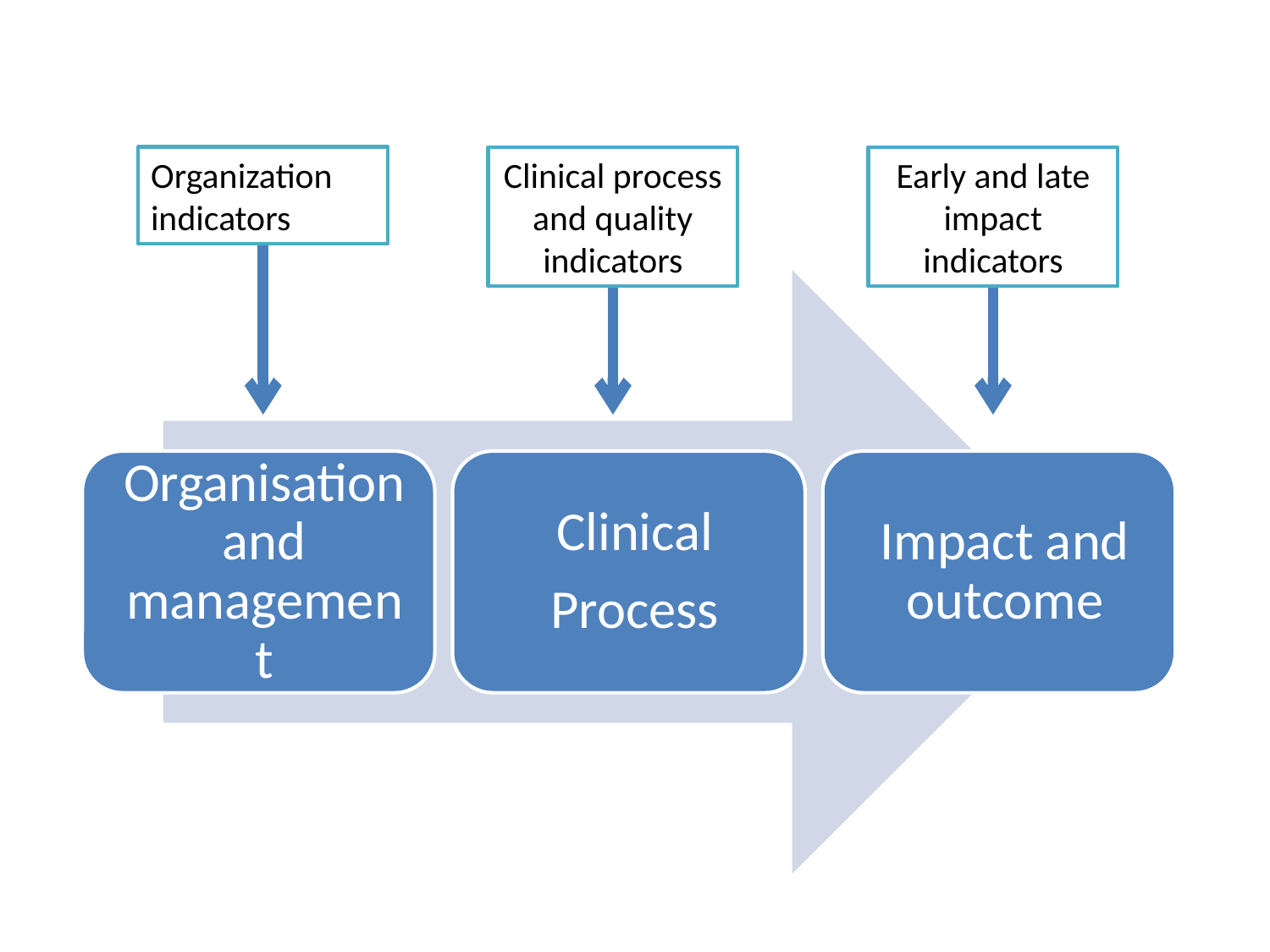

Organization indicators
Clinical process and quality indicators
Early and late impact indicators
Organisation and management
Clinical
Process
Impact and outcome